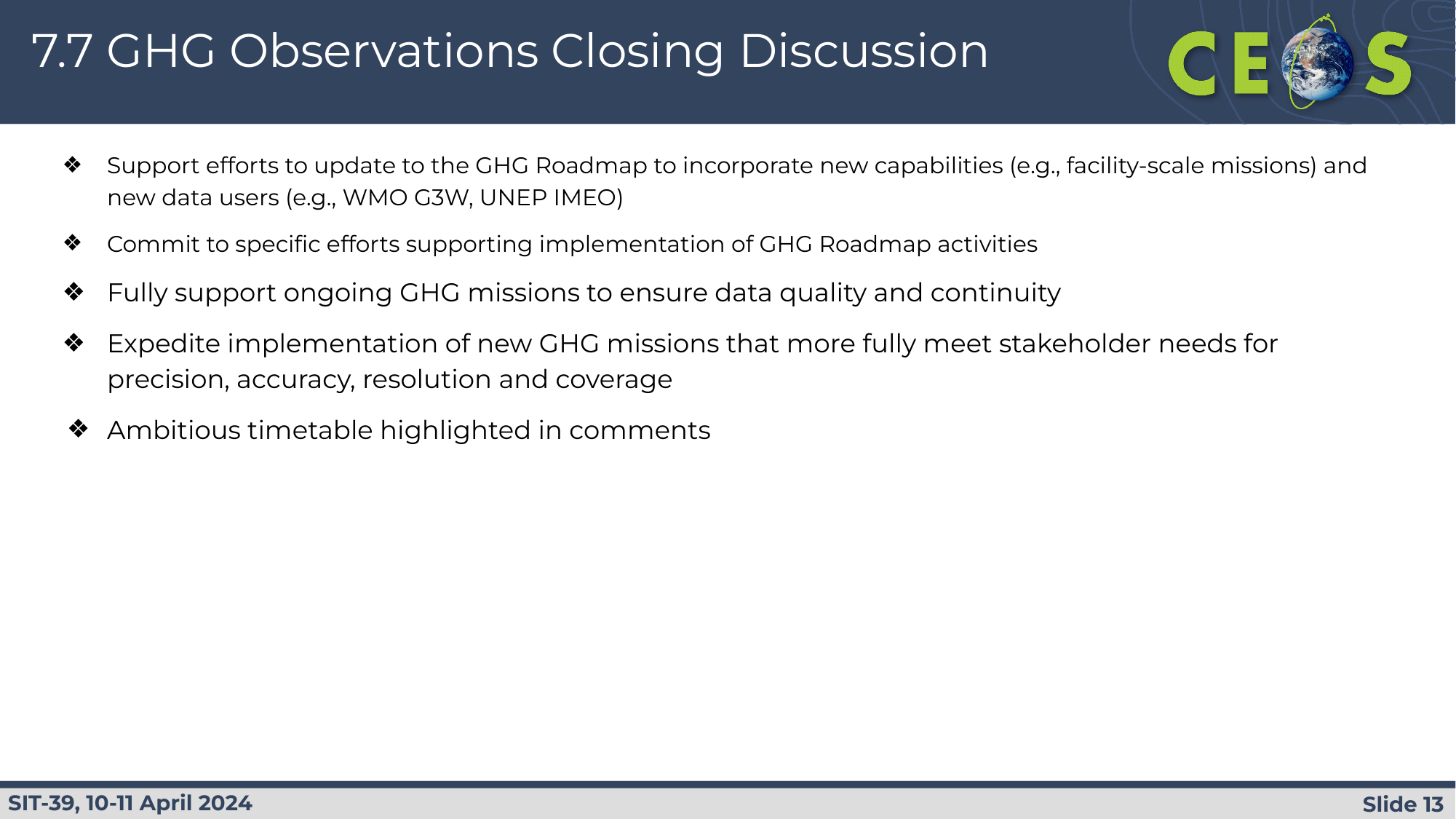

# 7.7 GHG Observations Closing Discussion
Support efforts to update to the GHG Roadmap to incorporate new capabilities (e.g., facility-scale missions) and new data users (e.g., WMO G3W, UNEP IMEO)
Commit to specific efforts supporting implementation of GHG Roadmap activities
Fully support ongoing GHG missions to ensure data quality and continuity
Expedite implementation of new GHG missions that more fully meet stakeholder needs for precision, accuracy, resolution and coverage
Ambitious timetable highlighted in comments